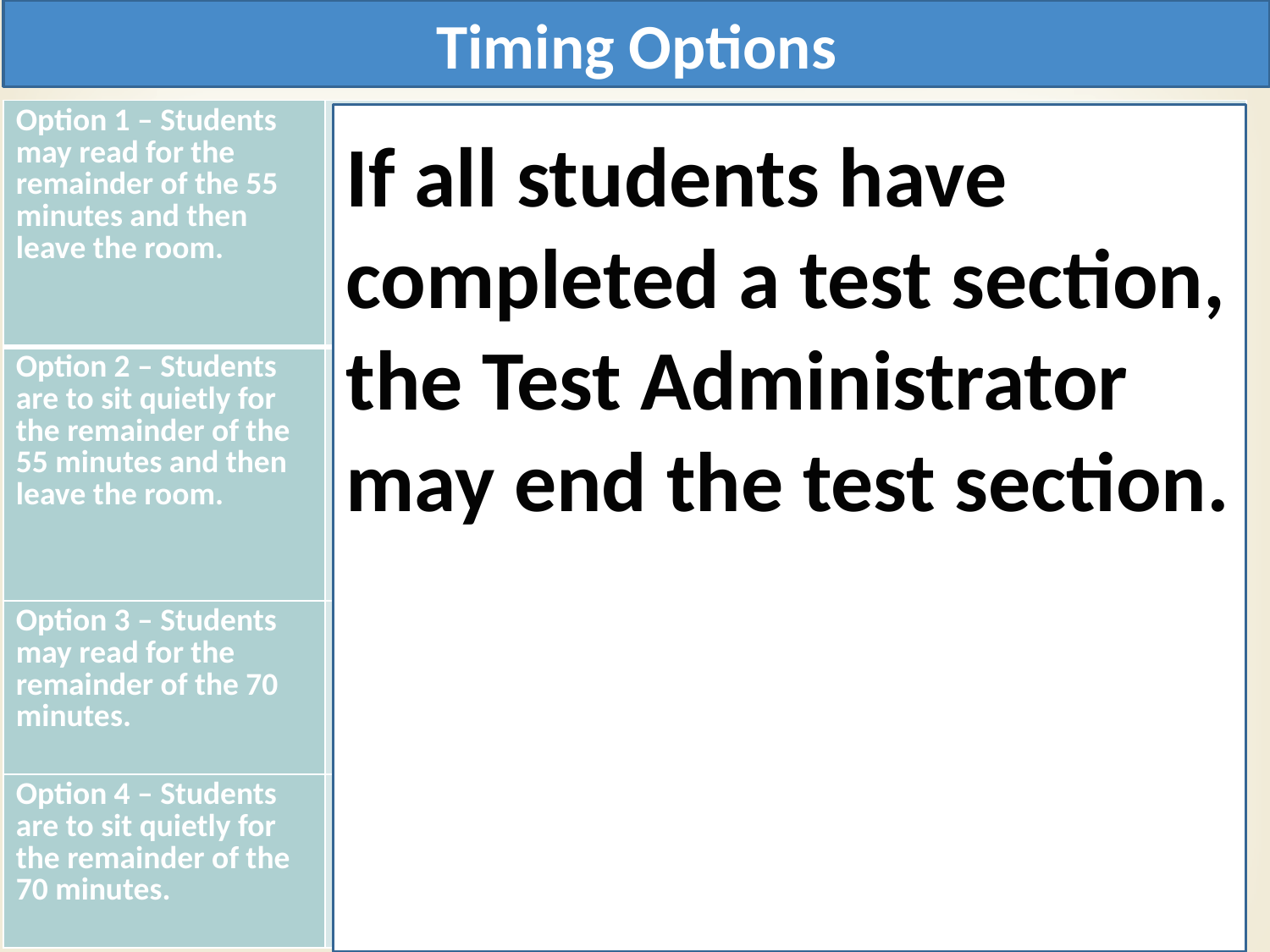

Timing Options
| Option 1 – Students may read for the remainder of the 55 minutes and then leave the room. | SAY You will have 70 minutes to complete Section 1 of the test, but you must remain in your seat for at least 55 minutes. If you have completed section 1 before 55 minutes are up, you may sit quietly or read, but you must not do any writing. If after 55 minutes you have completed the test, I will excuse you to \_\_\_\_\_\_\_\_\_\_\_\_\_\_\_\_\_\_\_\_\_\_\_\_\_\_\_. |
| --- | --- |
| Option 2 – Students are to sit quietly for the remainder of the 55 minutes and then leave the room. | SAY You will have 70 minutes to complete Section 1 of the test, but you must remain in your seat for at least 55 minutes. If you have completed Section 1 before 55 minutes are up, you must sit quietly for the remainder of the time. If after 55 minutes you have completed the test, I will excuse you to \_\_\_\_\_\_\_\_\_\_\_\_\_\_\_\_\_\_\_\_\_\_\_\_. |
| Option 3 – Students may read for the remainder of the 70 minutes. | SAY You will have 70 minutes to complete Section 1 of the test. If you have completed Section 1 before time is up, you may sit quietly or read, but you must not do any writing. |
| Option 4 – Students are to sit quietly for the remainder of the 70 minutes. | SAY You will have 70 minutes to complete Section 1. If you have completed the test before time is up, you must sit quietly for the remainder of the time. |
If all students have completed a test section, the Test Administrator may end the test section.